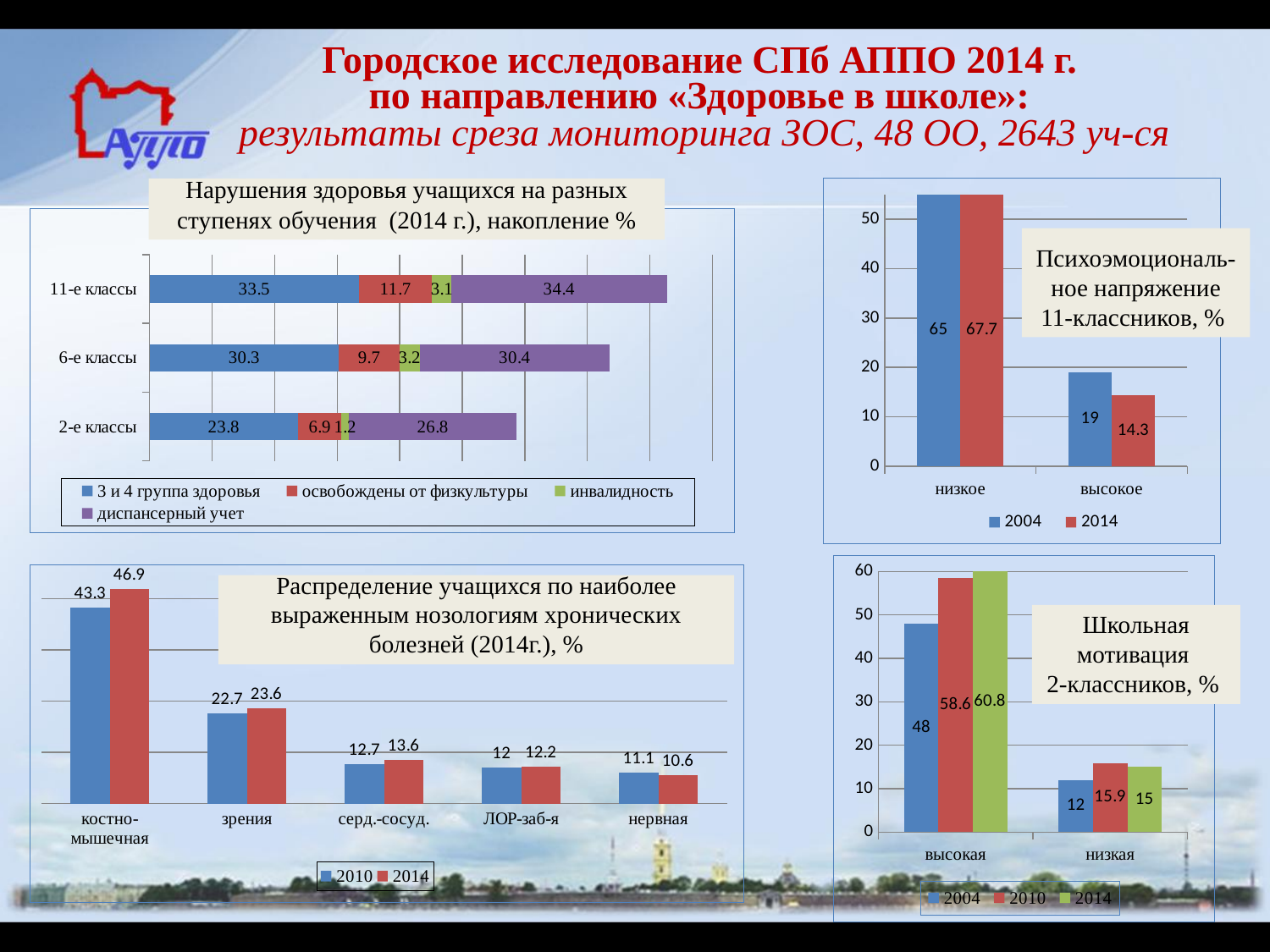

Городское исследование СПб АППО 2014 г.
по направлению «Здоровье в школе»:
результаты среза мониторинга ЗОС, 48 ОО, 2643 уч-ся
Нарушения здоровья учащихся на разных ступенях обучения  (2014 г.), накопление %

### Chart

| Category | 2004 | 2014 |
|---|---|---|
| низкое | 65.0 | 67.7 |
| высокое | 19.0 | 14.3 |

### Chart

| Category | 3 и 4 группа здоровья | освобождены от физкультуры | инвалидность | диспансерный учет |
|---|---|---|---|---|
| 2-е классы | 23.8 | 6.9 | 1.2 | 26.8 |
| 6-е классы | 30.3 | 9.700000000000001 | 3.2 | 30.4 |
| 11-е классы | 33.5 | 11.7 | 3.1 | 34.4 |
Психоэмоциональ-ное напряжение 11-классников, %

### Chart

| Category | 2004 | 2010 | 2014 |
|---|---|---|---|
| высокая | 48.0 | 58.6 | 60.8 |
| низкая | 12.0 | 15.9 | 15.0 |

### Chart

| Category | 2010 | 2014 |
|---|---|---|
| костно-мышечная | 43.3 | 46.9 |
| зрения | 22.7 | 23.6 |
| серд.-сосуд. | 12.7 | 13.6 |
| ЛОР-заб-я | 12.0 | 12.2 |
| нервная | 11.1 | 10.6 |
Распределение учащихся по наиболее выраженным нозологиям хронических болезней (2014г.), %
Школьная мотивация
2-классников, %